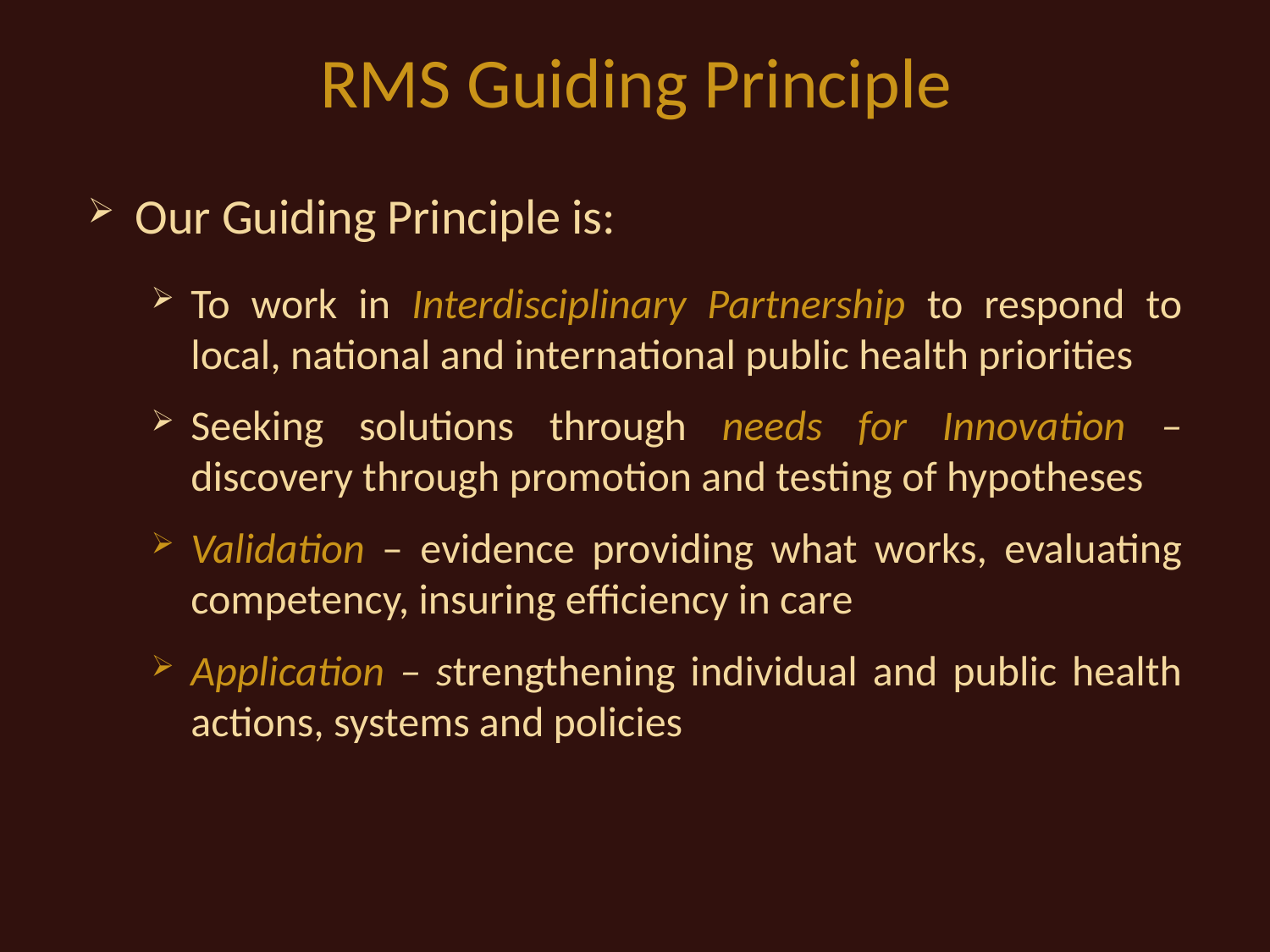

# RMS Guiding Principle
Our Guiding Principle is:
To work in Interdisciplinary Partnership to respond to local, national and international public health priorities
Seeking solutions through needs for Innovation – discovery through promotion and testing of hypotheses
Validation – evidence providing what works, evaluating competency, insuring efficiency in care
Application – strengthening individual and public health actions, systems and policies